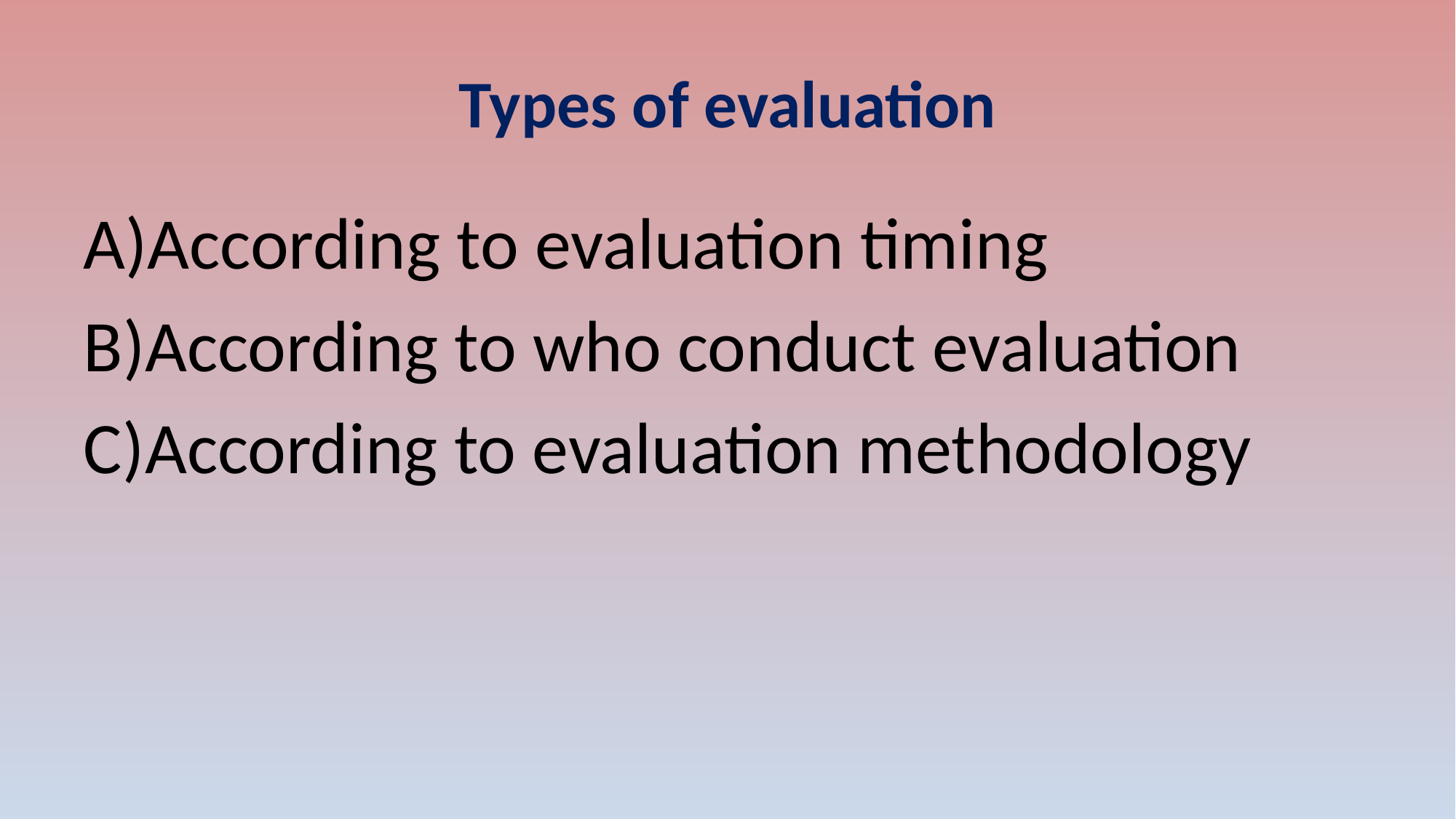

# Types of evaluation
According to evaluation timing
According to who conduct evaluation
According to evaluation methodology